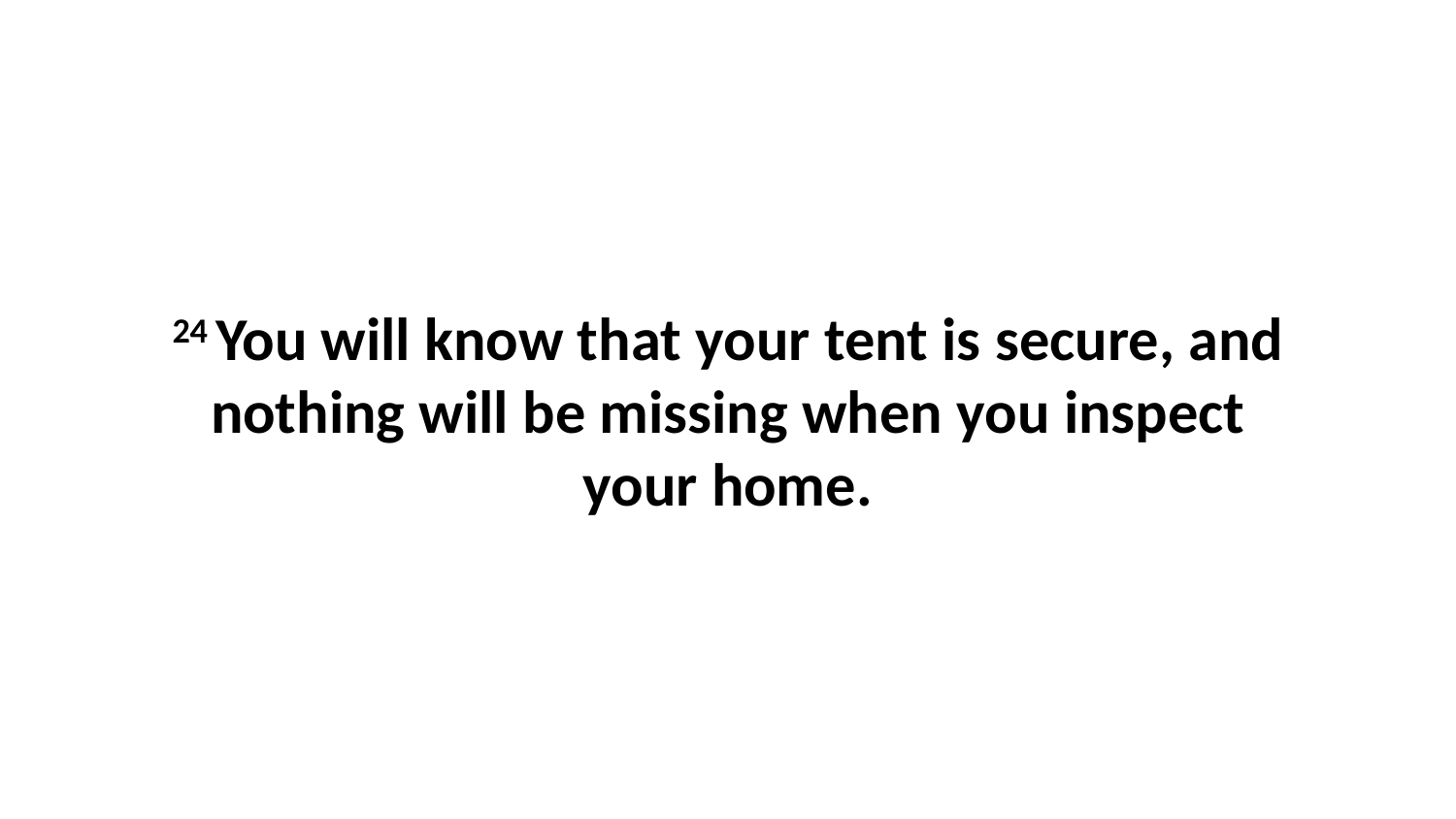

24 You will know that your tent is secure, and nothing will be missing when you inspect your home.